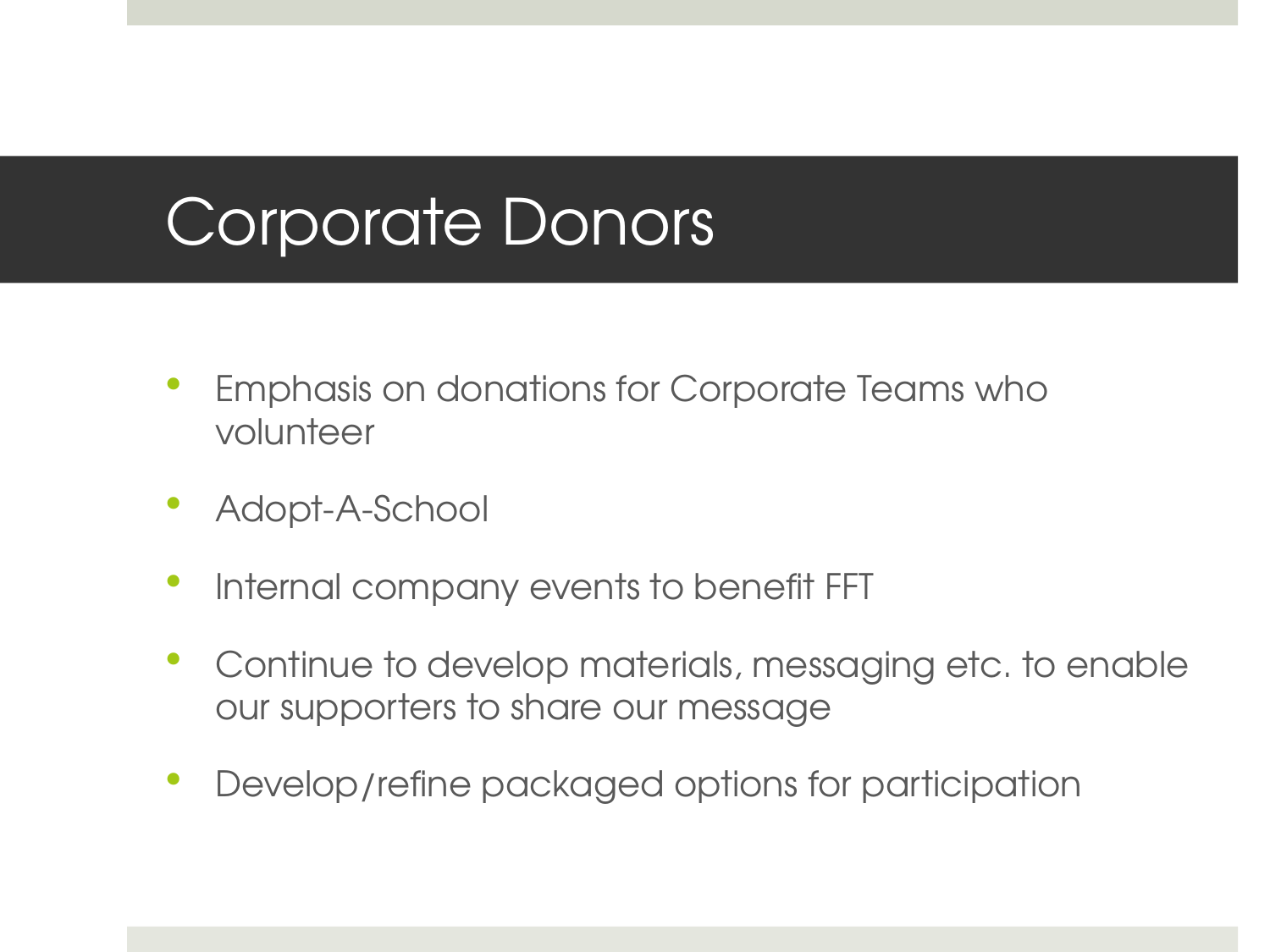

# Corporate Donors
Emphasis on donations for Corporate Teams who volunteer
Adopt-A-School
Internal company events to benefit FFT
Continue to develop materials, messaging etc. to enable our supporters to share our message
Develop/refine packaged options for participation